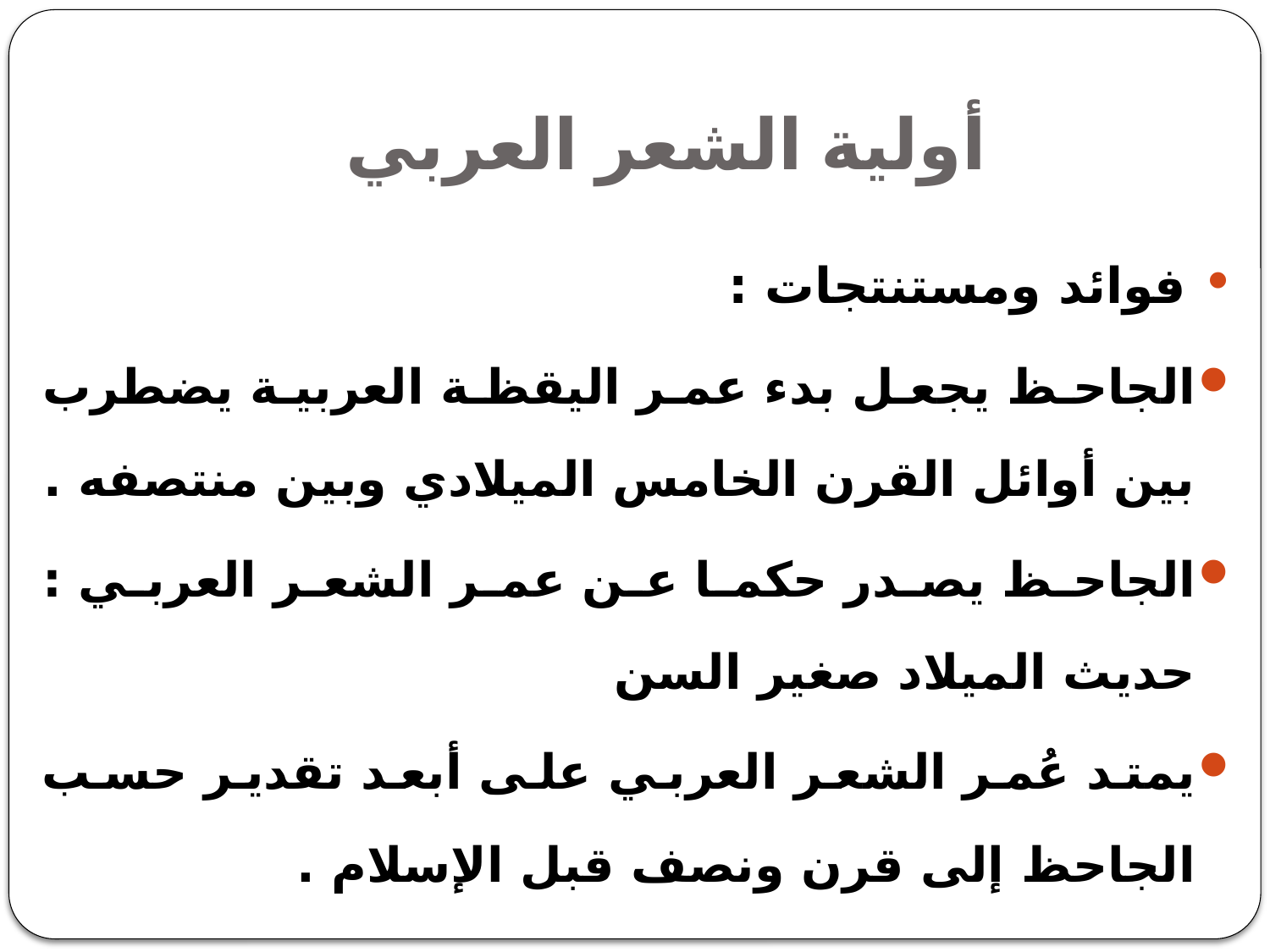

# أولية الشعر العربي

 فوائد ومستنتجات :
الجاحظ يجعل بدء عمر اليقظة العربية يضطرب بين أوائل القرن الخامس الميلادي وبين منتصفه .
الجاحظ يصدر حكما عن عمر الشعر العربي : حديث الميلاد صغير السن
يمتد عُمر الشعر العربي على أبعد تقدير حسب الجاحظ إلى قرن ونصف قبل الإسلام .